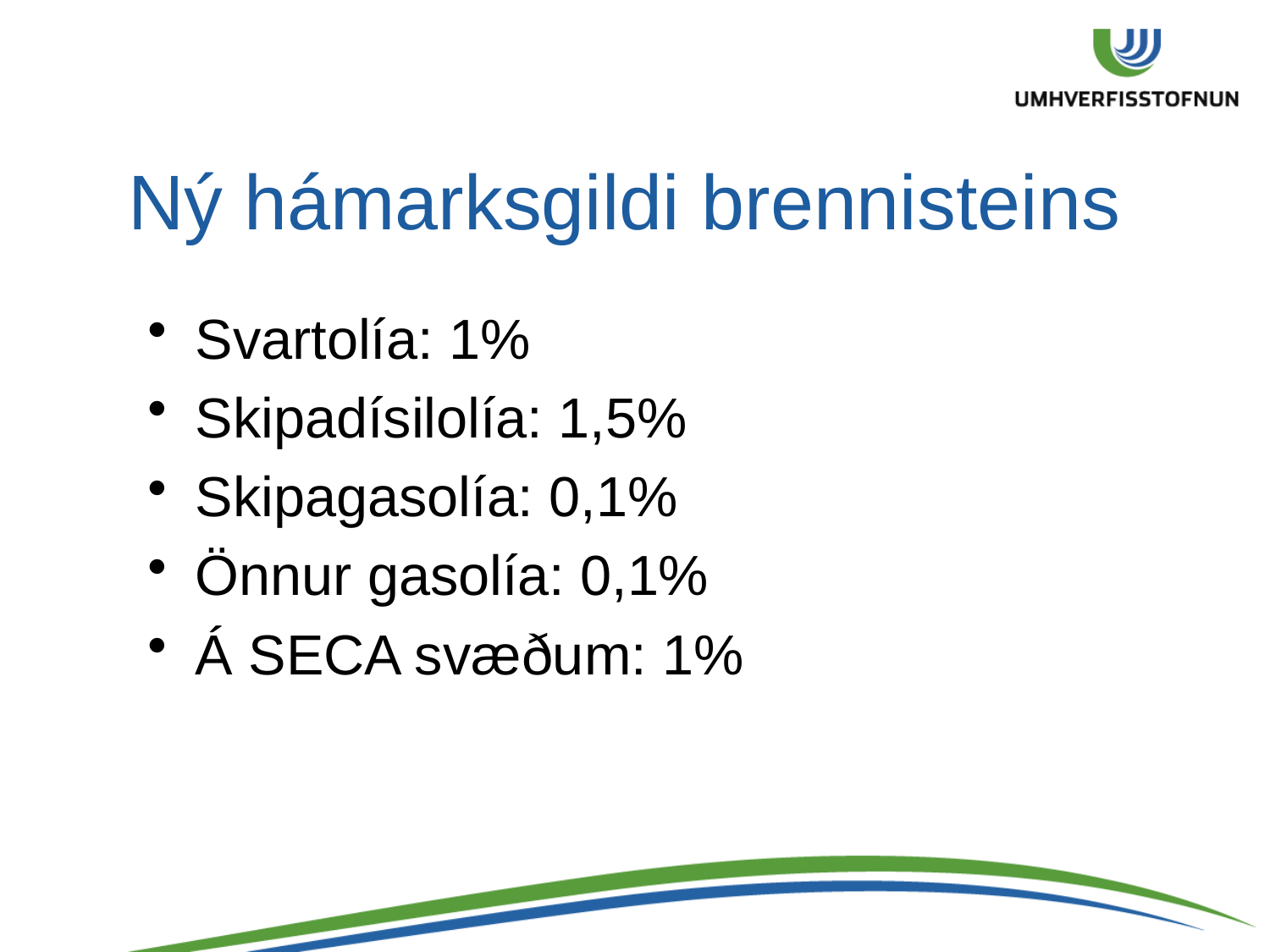

# Ný hámarksgildi brennisteins
Svartolía: 1%
Skipadísilolía: 1,5%
Skipagasolía: 0,1%
Önnur gasolía: 0,1%
Á SECA svæðum: 1%